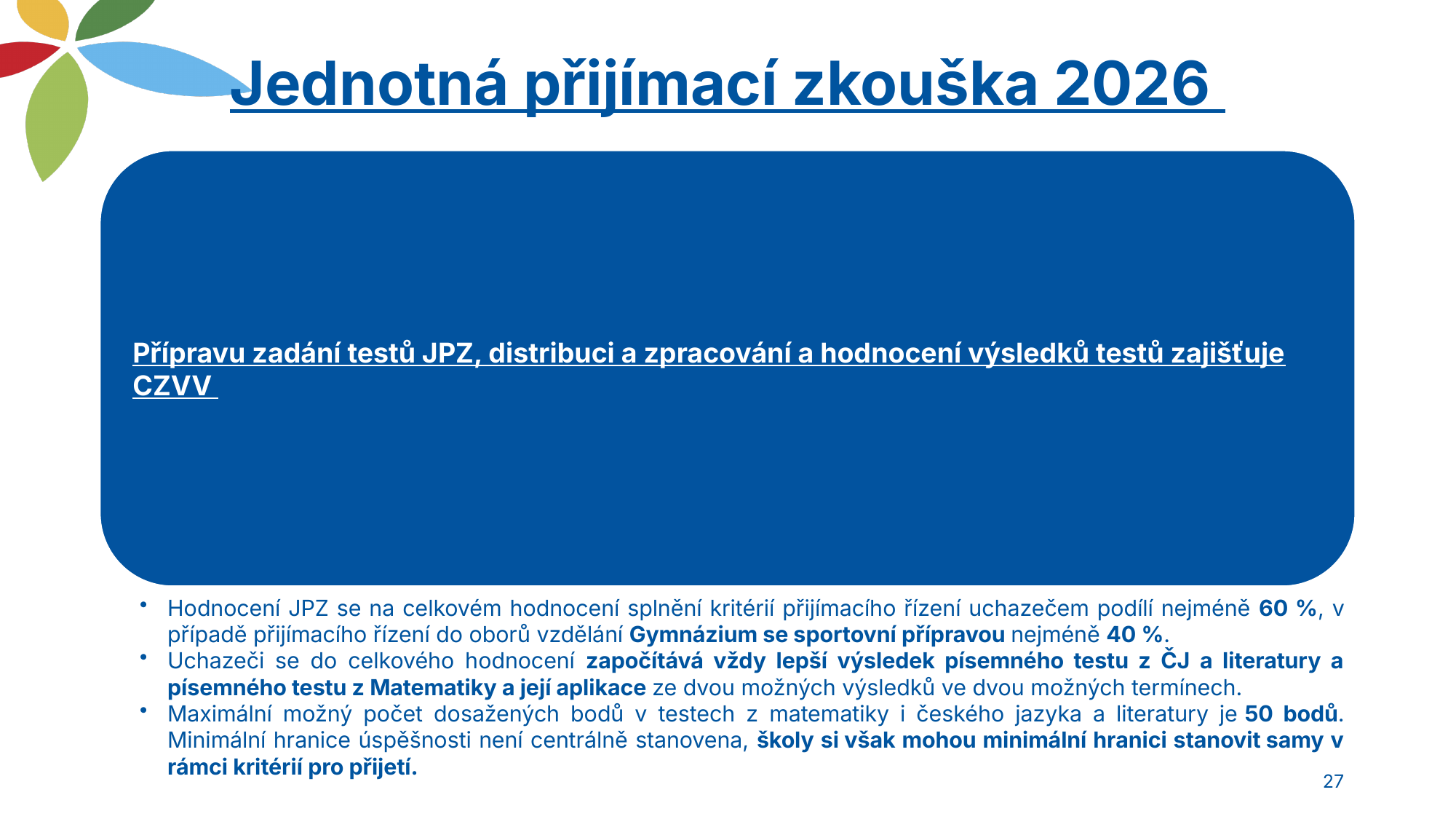

# Jednotná přijímací zkouška 2026
Přípravu zadání testů JPZ, distribuci a zpracování a hodnocení výsledků testů zajišťuje CZVV
Hodnocení JPZ se na celkovém hodnocení splnění kritérií přijímacího řízení uchazečem podílí nejméně 60 %, v případě přijímacího řízení do oborů vzdělání Gymnázium se sportovní přípravou nejméně 40 %.
Uchazeči se do celkového hodnocení započítává vždy lepší výsledek písemného testu z ČJ a literatury a písemného testu z Matematiky a její aplikace ze dvou možných výsledků ve dvou možných termínech.
Maximální možný počet dosažených bodů v testech z matematiky i českého jazyka a literatury je 50 bodů. Minimální hranice úspěšnosti není centrálně stanovena, školy si však mohou minimální hranici stanovit samy v rámci kritérií pro přijetí.
27